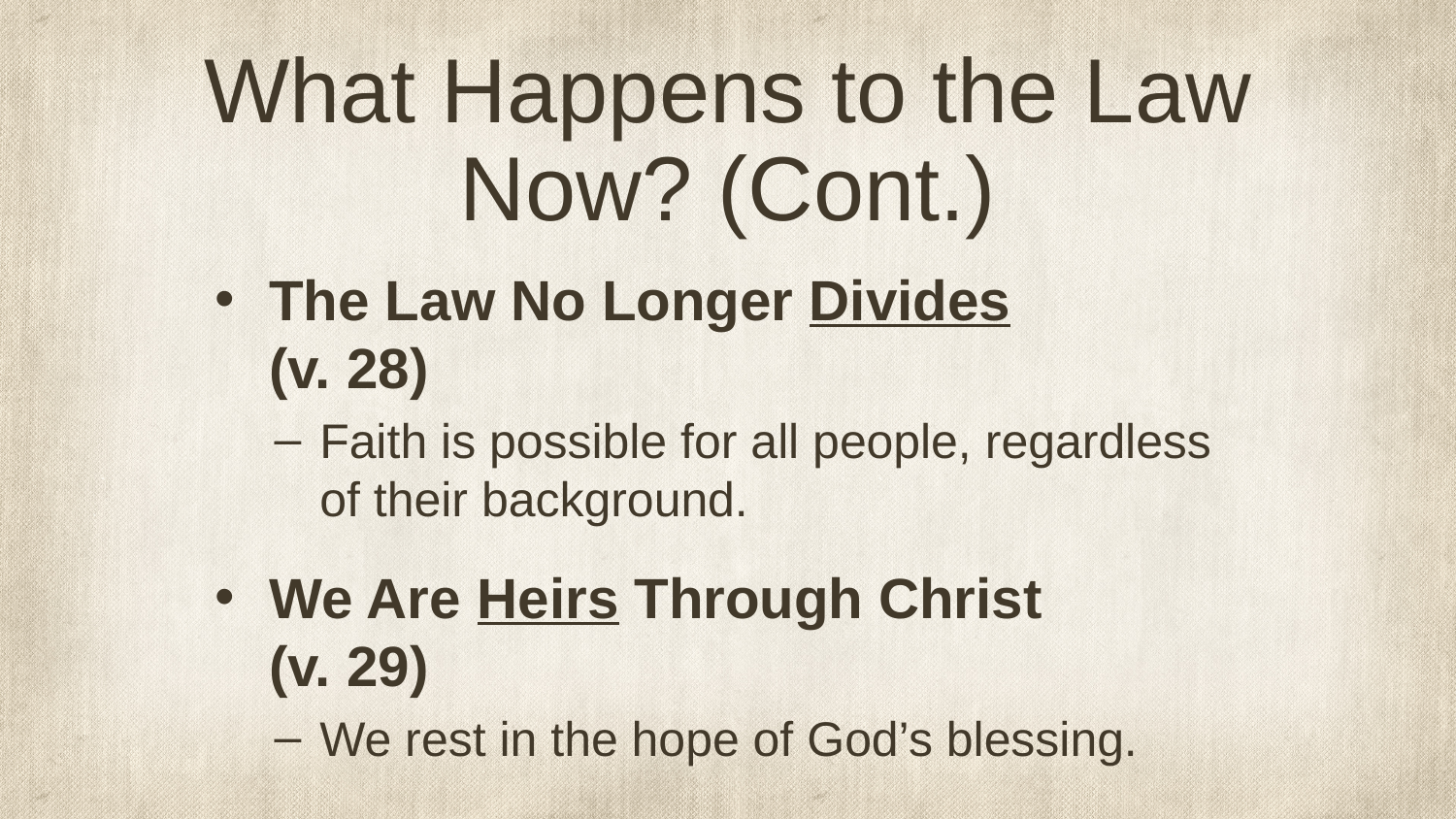

# What Happens to the Law Now? (Cont.)
The Law No Longer Divides
(v. 28)
Faith is possible for all people, regardless of their background.
We Are Heirs Through Christ
(v. 29)
We rest in the hope of God’s blessing.